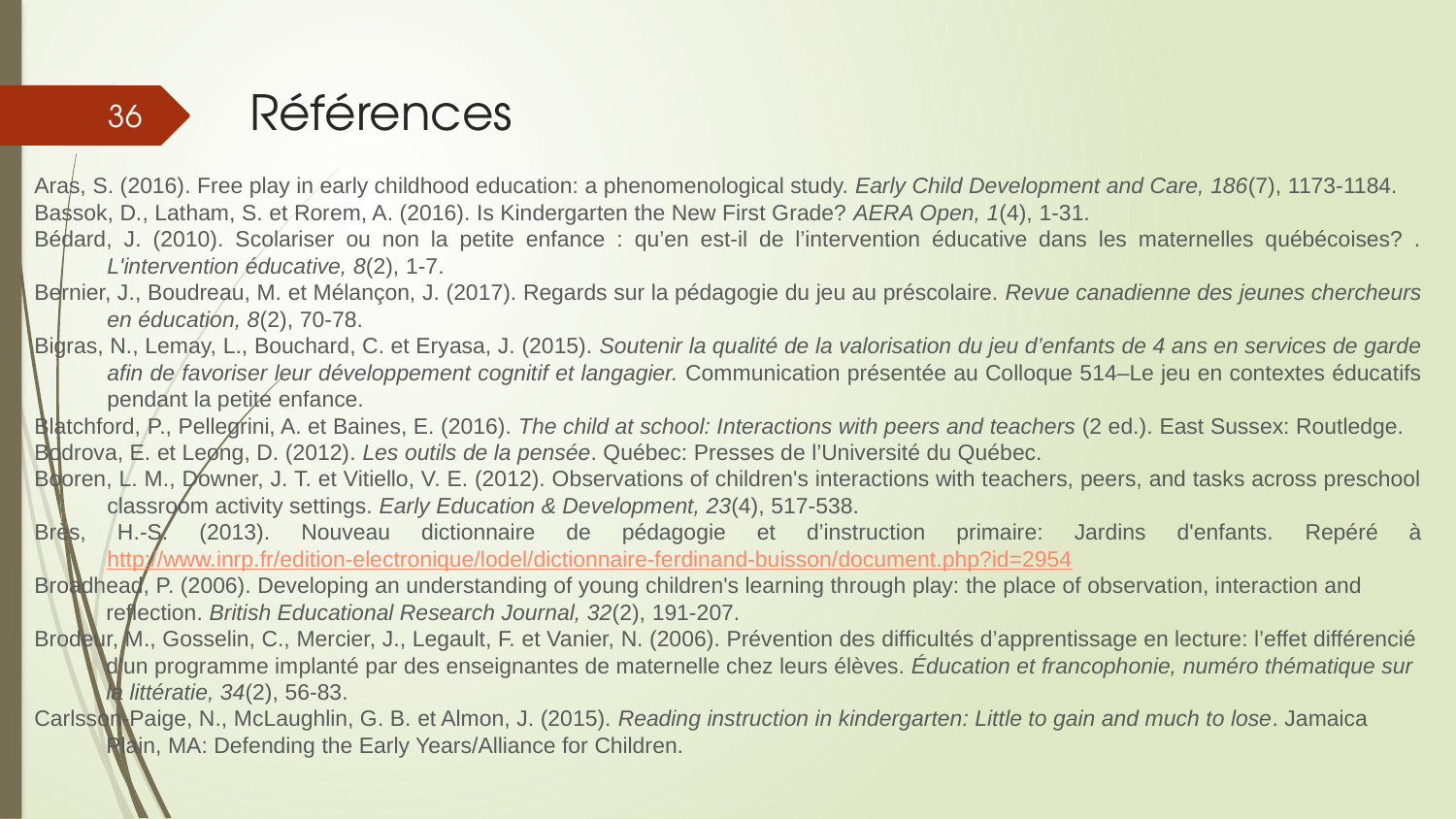

# Références
36
Aras, S. (2016). Free play in early childhood education: a phenomenological study. Early Child Development and Care, 186(7), 1173-1184.
Bassok, D., Latham, S. et Rorem, A. (2016). Is Kindergarten the New First Grade? AERA Open, 1(4), 1-31.
Bédard, J. (2010). Scolariser ou non la petite enfance : qu’en est-il de l’intervention éducative dans les maternelles québécoises? . L'intervention éducative, 8(2), 1-7.
Bernier, J., Boudreau, M. et Mélançon, J. (2017). Regards sur la pédagogie du jeu au préscolaire. Revue canadienne des jeunes chercheurs en éducation, 8(2), 70-78.
Bigras, N., Lemay, L., Bouchard, C. et Eryasa, J. (2015). Soutenir la qualité de la valorisation du jeu d’enfants de 4 ans en services de garde afin de favoriser leur développement cognitif et langagier. Communication présentée au Colloque 514–Le jeu en contextes éducatifs pendant la petite enfance.
Blatchford, P., Pellegrini, A. et Baines, E. (2016). The child at school: Interactions with peers and teachers (2 ed.). East Sussex: Routledge.
Bodrova, E. et Leong, D. (2012). Les outils de la pensée. Québec: Presses de l’Université du Québec.
Booren, L. M., Downer, J. T. et Vitiello, V. E. (2012). Observations of children's interactions with teachers, peers, and tasks across preschool classroom activity settings. Early Education & Development, 23(4), 517-538.
Brès, H.-S. (2013). Nouveau dictionnaire de pédagogie et d’instruction primaire: Jardins d'enfants. Repéré à http://www.inrp.fr/edition-electronique/lodel/dictionnaire-ferdinand-buisson/document.php?id=2954
Broadhead, P. (2006). Developing an understanding of young children's learning through play: the place of observation, interaction and reflection. British Educational Research Journal, 32(2), 191-207.
Brodeur, M., Gosselin, C., Mercier, J., Legault, F. et Vanier, N. (2006). Prévention des difficultés d’apprentissage en lecture: l’effet différencié d’un programme implanté par des enseignantes de maternelle chez leurs élèves. Éducation et francophonie, numéro thématique sur la littératie, 34(2), 56-83.
Carlsson-Paige, N., McLaughlin, G. B. et Almon, J. (2015). Reading instruction in kindergarten: Little to gain and much to lose. Jamaica Plain, MA: Defending the Early Years/Alliance for Children.